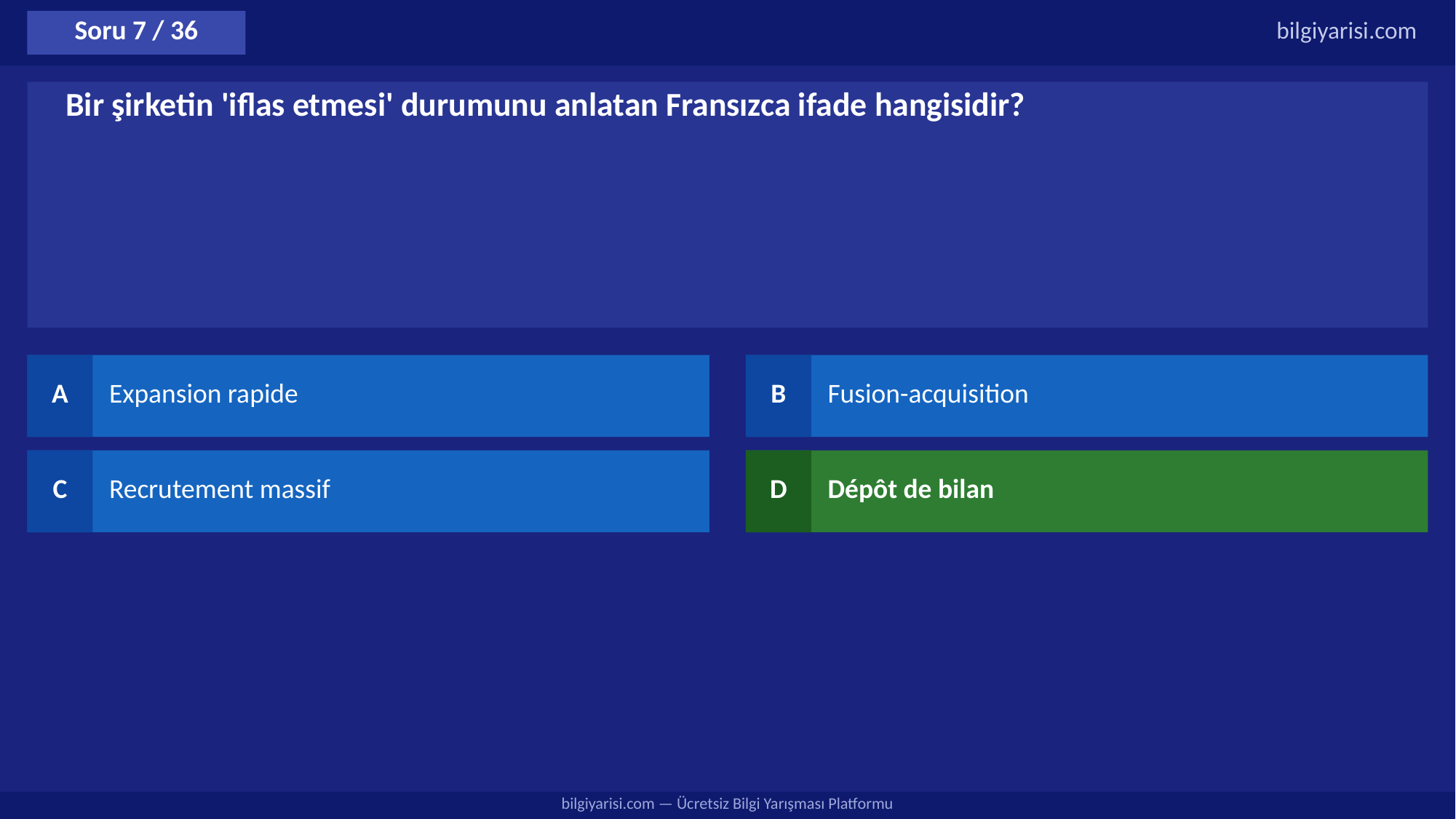

Soru 7 / 36
bilgiyarisi.com

Bir şirketin 'iflas etmesi' durumunu anlatan Fransızca ifade hangisidir?

A
Expansion rapide

B
Fusion-acquisition

C
Recrutement massif

D
Dépôt de bilan
bilgiyarisi.com — Ücretsiz Bilgi Yarışması Platformu